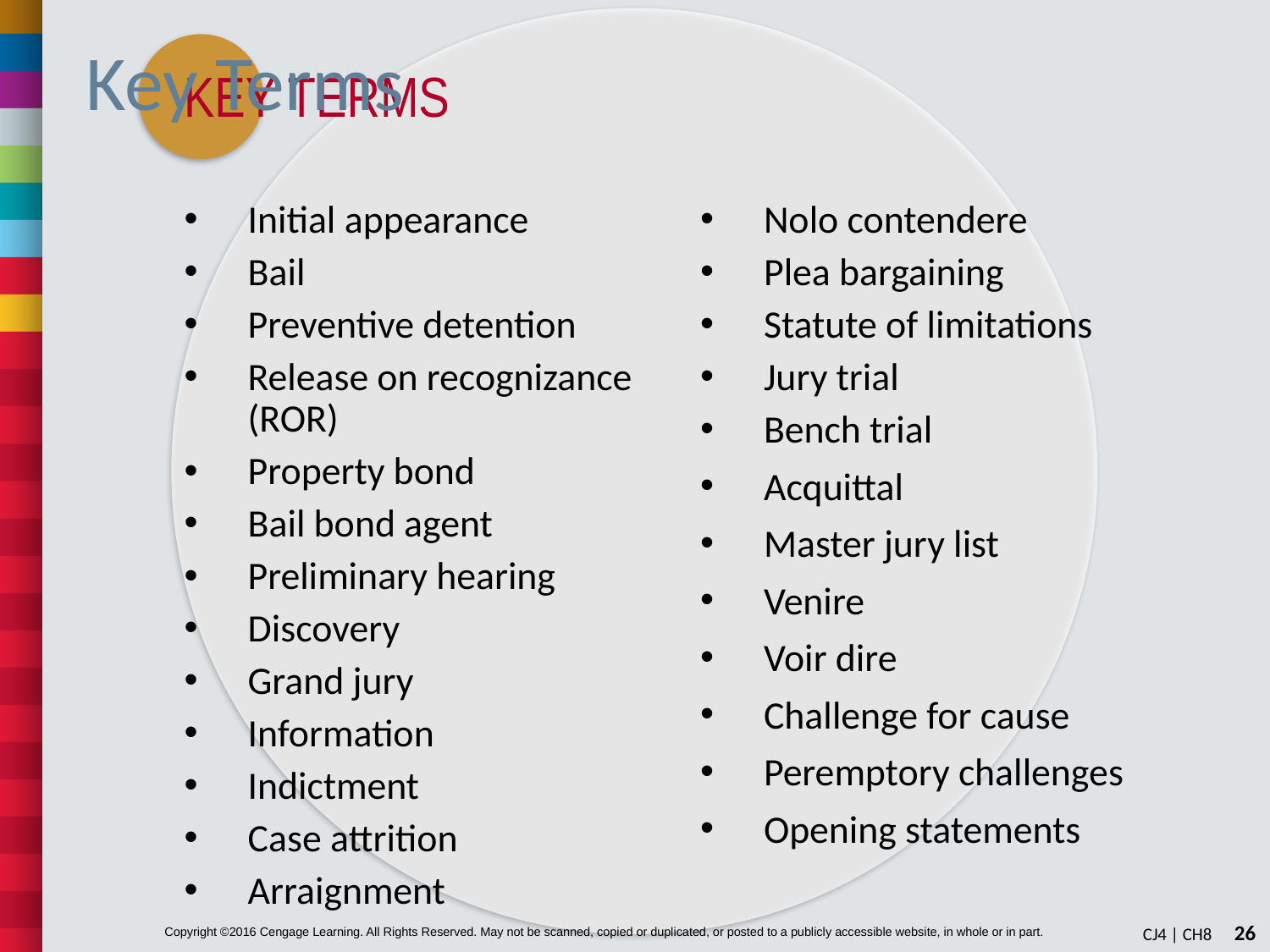

# Key Terms
Initial appearance
Bail
Preventive detention
Release on recognizance (ROR)
Property bond
Bail bond agent
Preliminary hearing
Discovery
Grand jury
Information
Indictment
Case attrition
Arraignment

Nolo contendere
Plea bargaining
Statute of limitations
Jury trial
Bench trial
Acquittal
Master jury list
Venire
Voir dire
Challenge for cause
Peremptory challenges
Opening statements